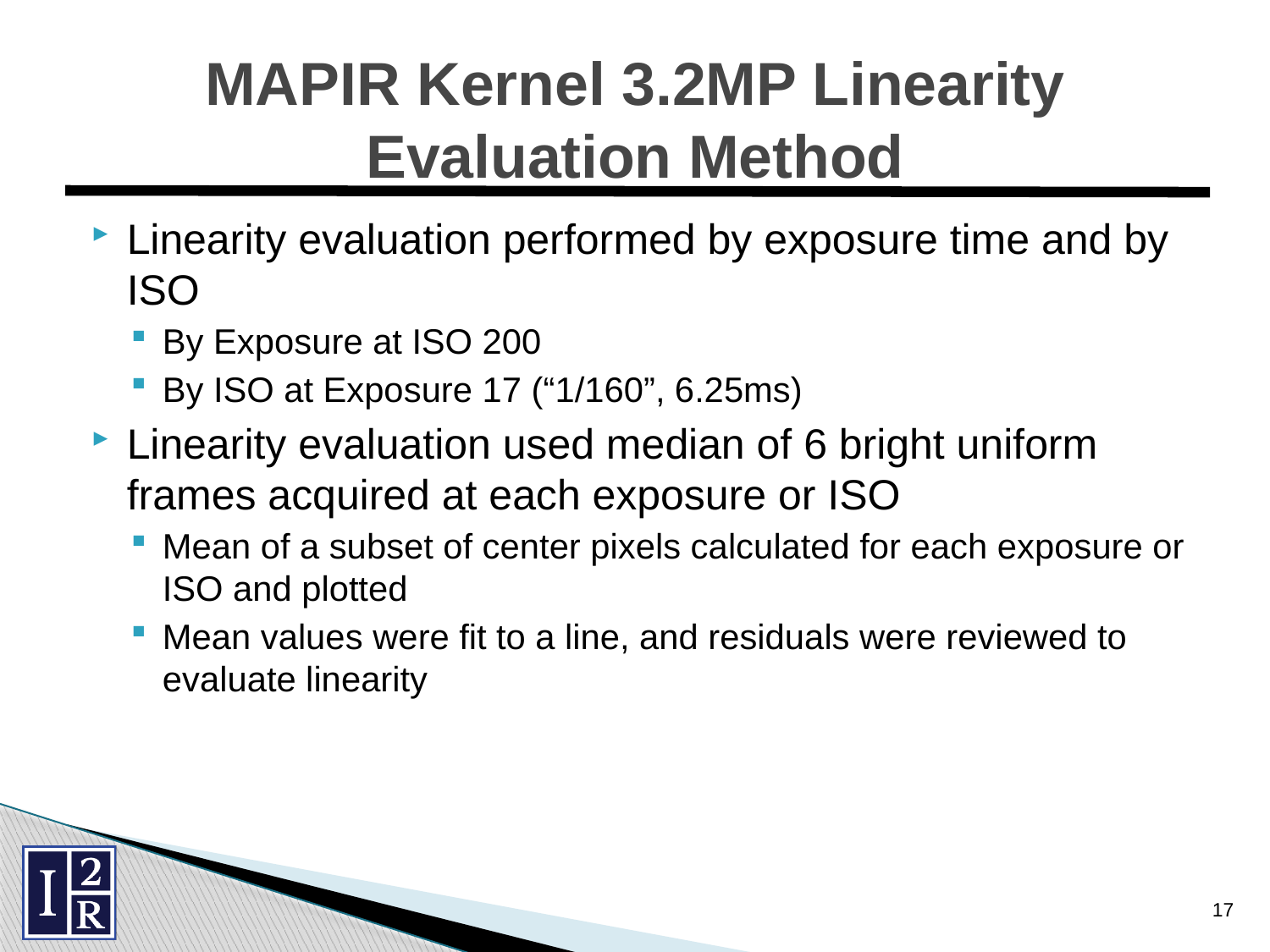

# MAPIR Kernel 3.2MP Linearity Evaluation Method
Linearity evaluation performed by exposure time and by ISO
By Exposure at ISO 200
By ISO at Exposure 17 (“1/160”, 6.25ms)
Linearity evaluation used median of 6 bright uniform frames acquired at each exposure or ISO
Mean of a subset of center pixels calculated for each exposure or ISO and plotted
Mean values were fit to a line, and residuals were reviewed to evaluate linearity
17